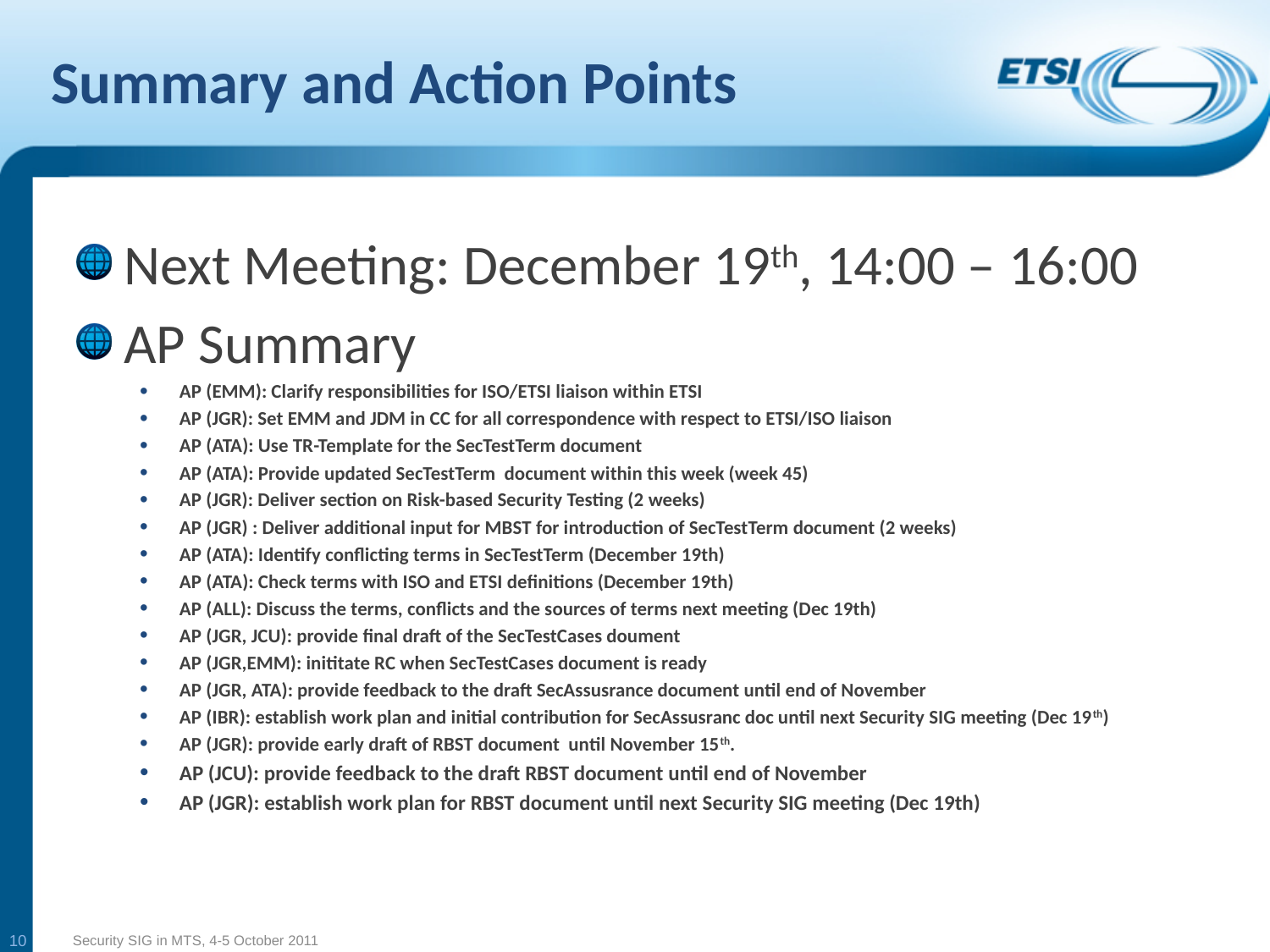

# Summary and Action Points
Next Meeting: December 19th, 14:00 – 16:00
AP Summary
AP (EMM): Clarify responsibilities for ISO/ETSI liaison within ETSI
AP (JGR): Set EMM and JDM in CC for all correspondence with respect to ETSI/ISO liaison
AP (ATA): Use TR-Template for the SecTestTerm document
AP (ATA): Provide updated SecTestTerm  document within this week (week 45)
AP (JGR): Deliver section on Risk-based Security Testing (2 weeks)
AP (JGR) : Deliver additional input for MBST for introduction of SecTestTerm document (2 weeks)
AP (ATA): Identify conflicting terms in SecTestTerm (December 19th)
AP (ATA): Check terms with ISO and ETSI definitions (December 19th)
AP (ALL): Discuss the terms, conflicts and the sources of terms next meeting (Dec 19th)
AP (JGR, JCU): provide final draft of the SecTestCases doument
AP (JGR,EMM): inititate RC when SecTestCases document is ready
AP (JGR, ATA): provide feedback to the draft SecAssusrance document until end of November
AP (IBR): establish work plan and initial contribution for SecAssusranc doc until next Security SIG meeting (Dec 19th)
AP (JGR): provide early draft of RBST document  until November 15th.
AP (JCU): provide feedback to the draft RBST document until end of November
AP (JGR): establish work plan for RBST document until next Security SIG meeting (Dec 19th)

10
Security SIG in MTS, 4-5 October 2011